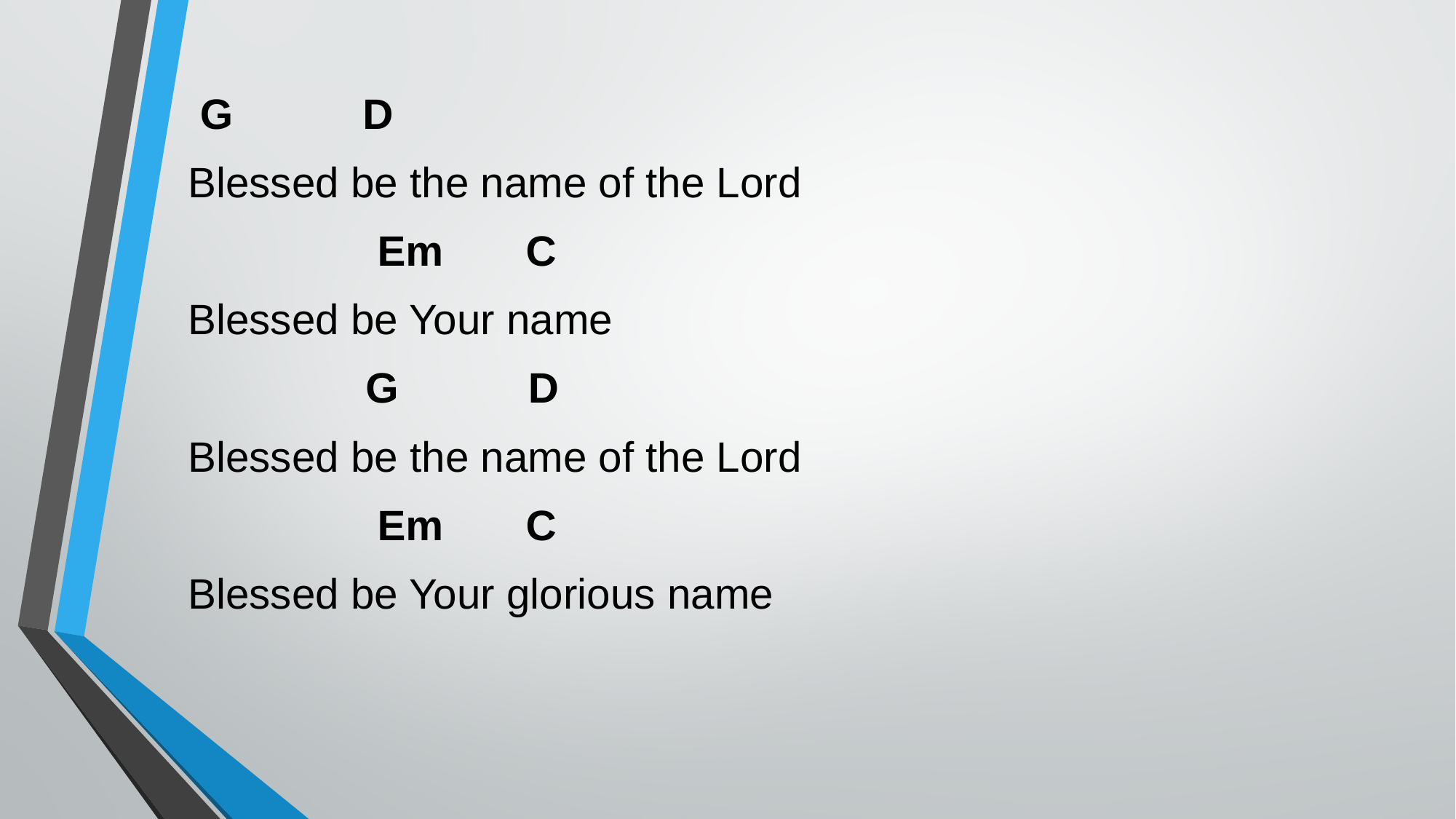

G           D
Blessed be the name of the Lord
                Em       C
Blessed be Your name
               G           D
Blessed be the name of the Lord
                Em       C
Blessed be Your glorious name